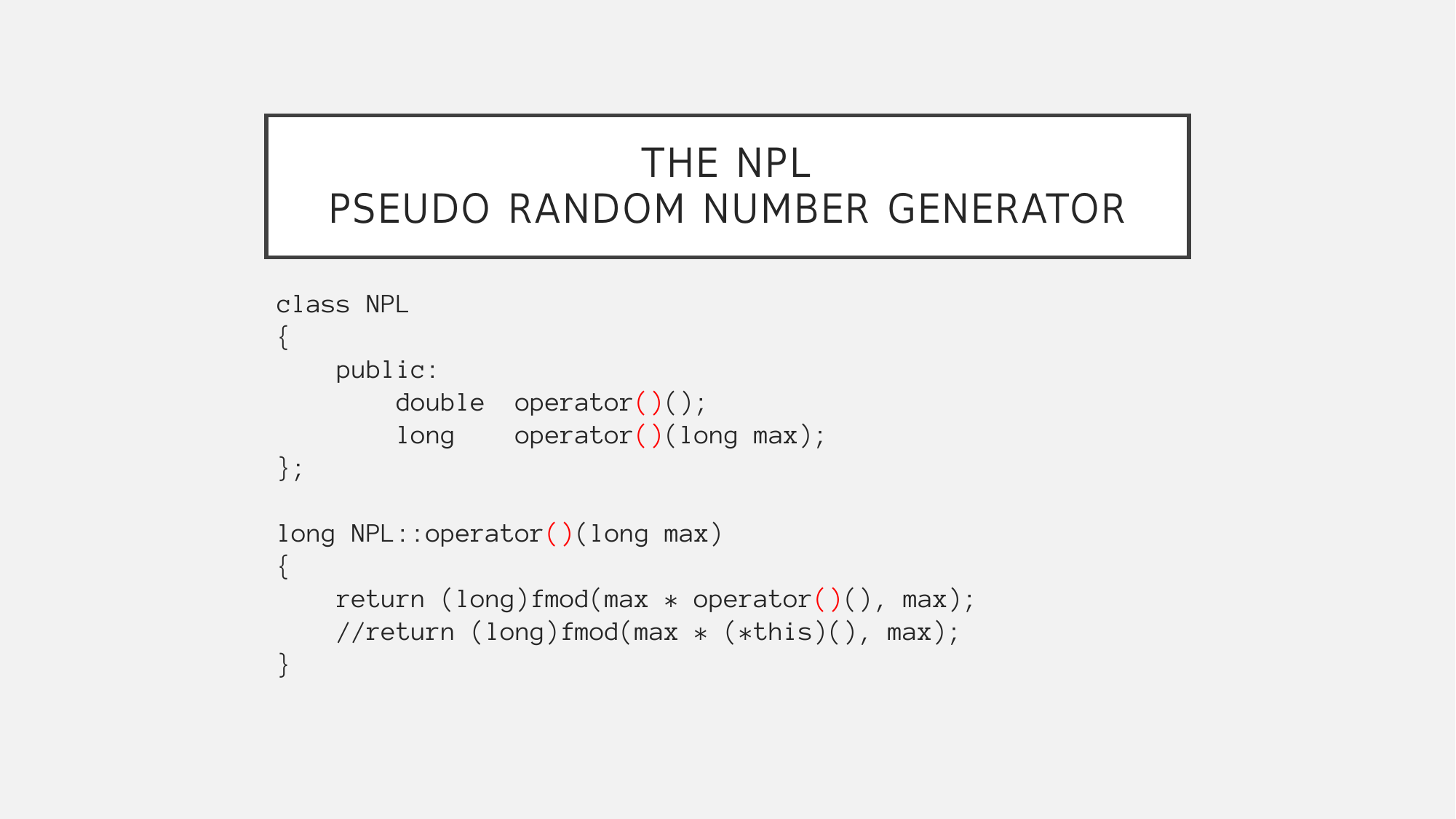

# The NPL Pseudo Random Number Generator
class NPL
{
    public:
        double  operator()();
        long    operator()(long max);
};

long NPL::operator()(long max)
{
    return (long)fmod(max * operator()(), max);
    //return (long)fmod(max * (*this)(), max);
}